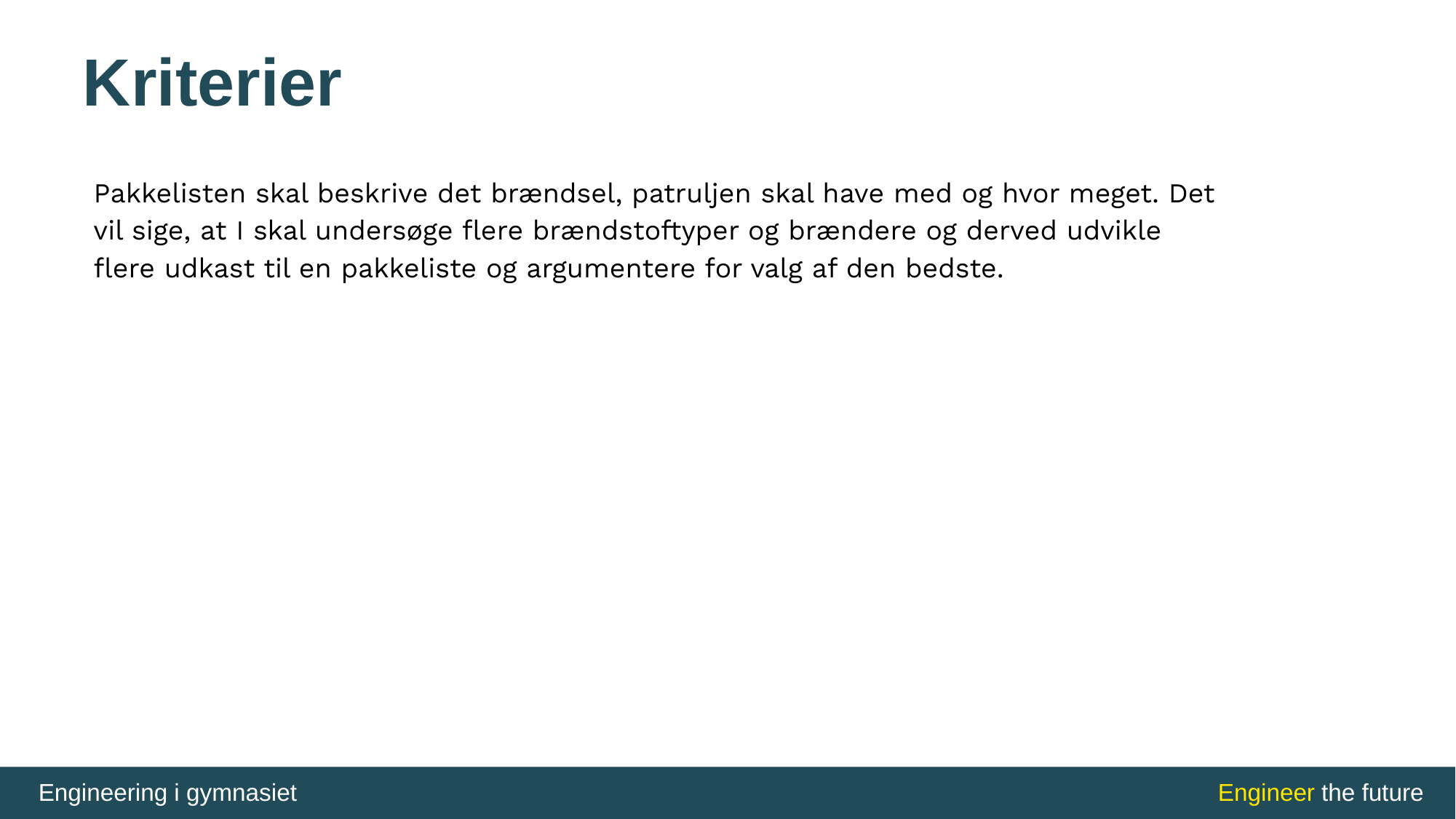

# Kriterier
Pakkelisten skal beskrive det brændsel, patruljen skal have med og hvor meget. Det vil sige, at I skal undersøge flere brændstoftyper og brændere og derved udvikle flere udkast til en pakkeliste og argumentere for valg af den bedste.